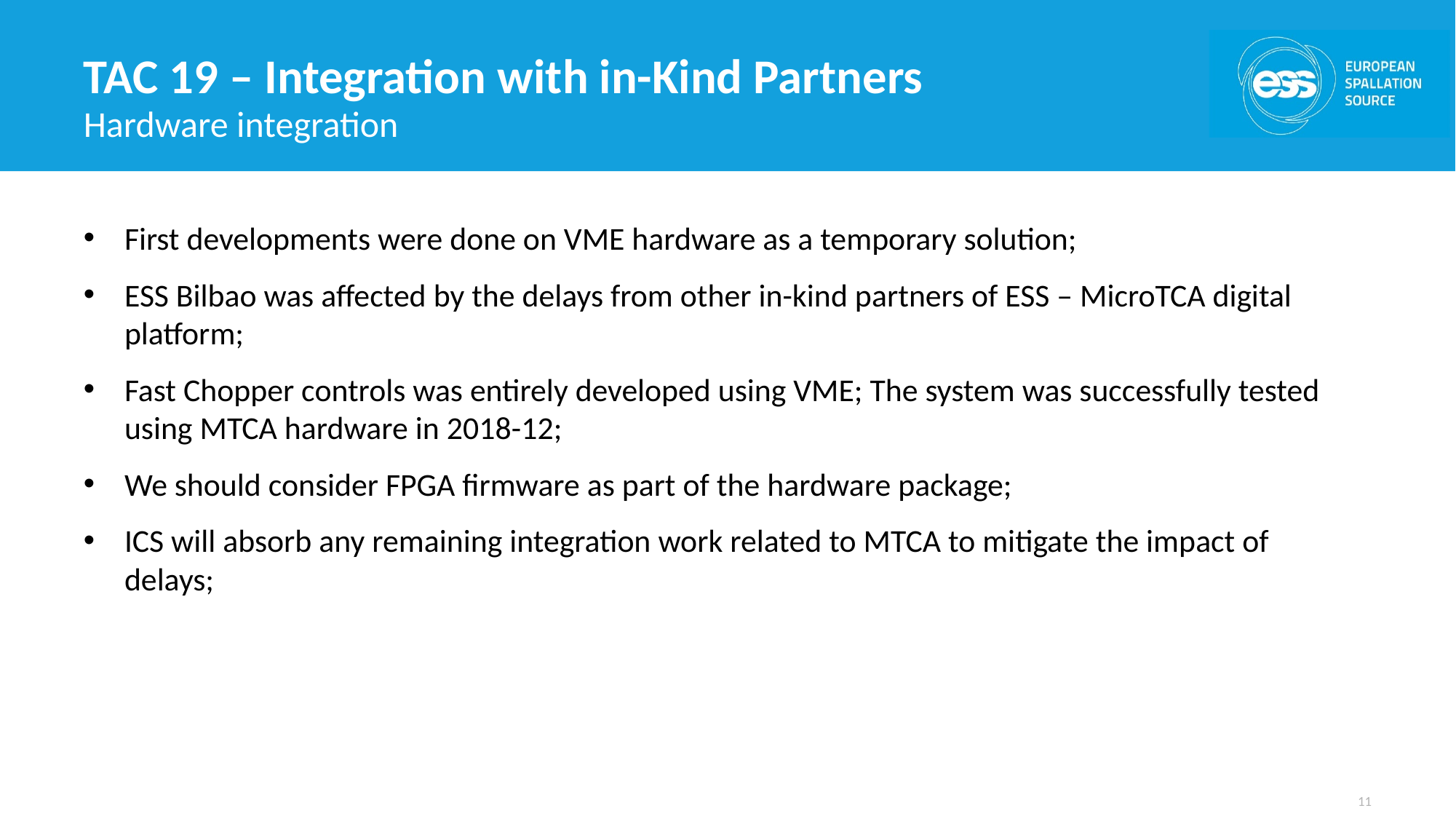

# TAC 19 – Integration with in-Kind Partners
Hardware integration
First developments were done on VME hardware as a temporary solution;
ESS Bilbao was affected by the delays from other in-kind partners of ESS – MicroTCA digital platform;
Fast Chopper controls was entirely developed using VME; The system was successfully tested using MTCA hardware in 2018-12;
We should consider FPGA firmware as part of the hardware package;
ICS will absorb any remaining integration work related to MTCA to mitigate the impact of delays;
11